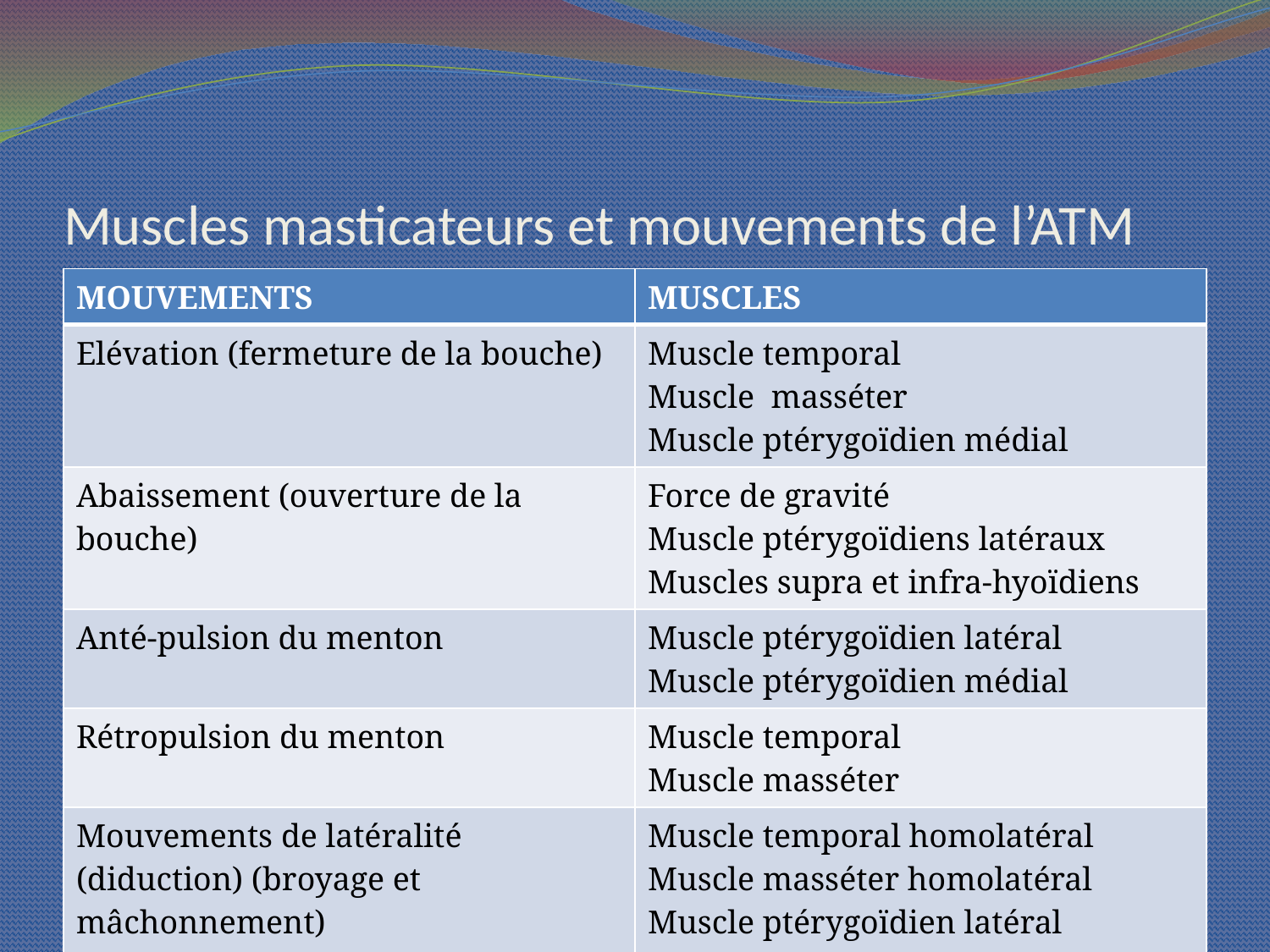

# Muscles masticateurs et mouvements de l’ATM
| MOUVEMENTS | MUSCLES |
| --- | --- |
| Elévation (fermeture de la bouche) | Muscle temporal Muscle masséter Muscle ptérygoïdien médial |
| Abaissement (ouverture de la bouche) | Force de gravité Muscle ptérygoïdiens latéraux Muscles supra et infra-hyoïdiens |
| Anté-pulsion du menton | Muscle ptérygoïdien latéral Muscle ptérygoïdien médial |
| Rétropulsion du menton | Muscle temporal Muscle masséter |
| Mouvements de latéralité (diduction) (broyage et mâchonnement) | Muscle temporal homolatéral Muscle masséter homolatéral Muscle ptérygoïdien latéral (controlatéral) |